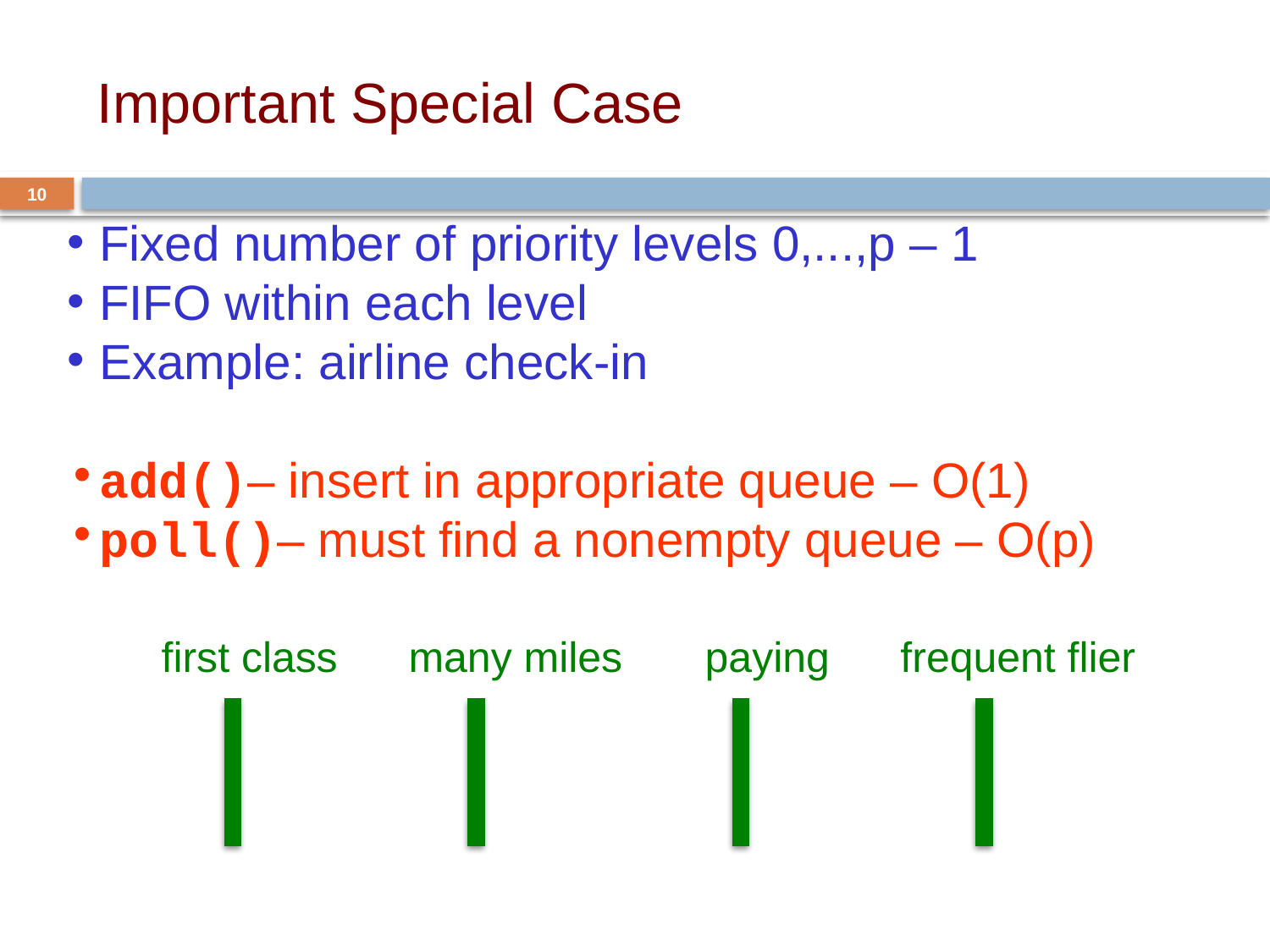

# Important Special Case
10
Fixed number of priority levels 0,...,p – 1
FIFO within each level
Example: airline check-in

add()– insert in appropriate queue – O(1)
poll()– must find a nonempty queue – O(p)
first class      many miles       paying      frequent flier